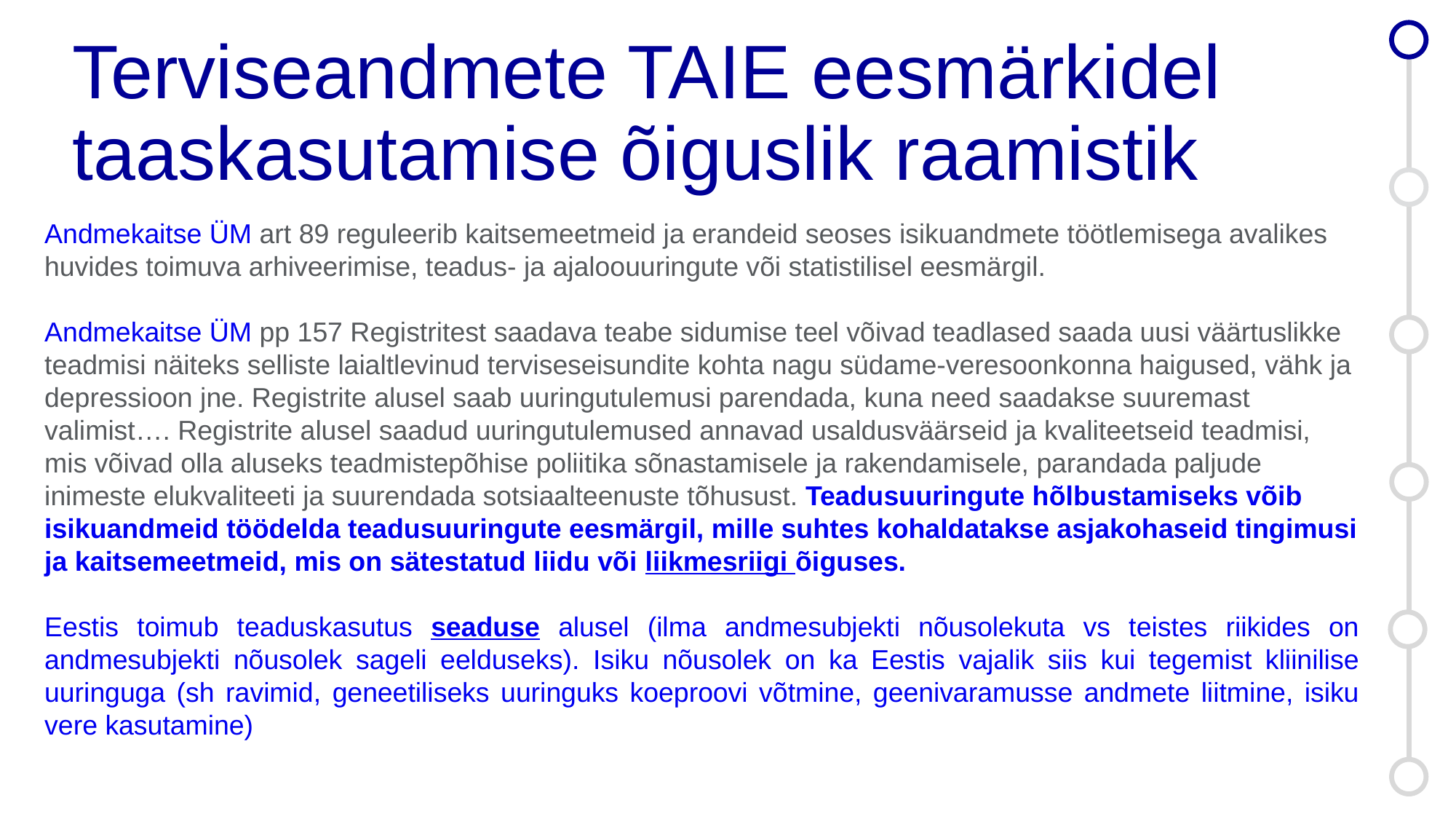

# Terviseandmete TAIE eesmärkidel taaskasutamise õiguslik raamistik

Andmekaitse ÜM art 89 reguleerib kaitsemeetmeid ja erandeid seoses isikuandmete töötlemisega avalikes huvides toimuva arhiveerimise, teadus- ja ajaloouuringute või statistilisel eesmärgil.

Andmekaitse ÜM pp 157 Registritest saadava teabe sidumise teel võivad teadlased saada uusi väärtuslikke teadmisi näiteks selliste laialtlevinud terviseseisundite kohta nagu südame-veresoonkonna haigused, vähk ja depressioon jne. Registrite alusel saab uuringutulemusi parendada, kuna need saadakse suuremast valimist…. Registrite alusel saadud uuringutulemused annavad usaldusväärseid ja kvaliteetseid teadmisi, mis võivad olla aluseks teadmistepõhise poliitika sõnastamisele ja rakendamisele, parandada paljude inimeste elukvaliteeti ja suurendada sotsiaalteenuste tõhusust. Teadusuuringute hõlbustamiseks võib isikuandmeid töödelda teadusuuringute eesmärgil, mille suhtes kohaldatakse asjakohaseid tingimusi ja kaitsemeetmeid, mis on sätestatud liidu või liikmesriigi õiguses.

Eestis toimub teaduskasutus seaduse alusel (ilma andmesubjekti nõusolekuta vs teistes riikides on andmesubjekti nõusolek sageli eelduseks). Isiku nõusolek on ka Eestis vajalik siis kui tegemist kliinilise uuringuga (sh ravimid, geneetiliseks uuringuks koeproovi võtmine, geenivaramusse andmete liitmine, isiku vere kasutamine)